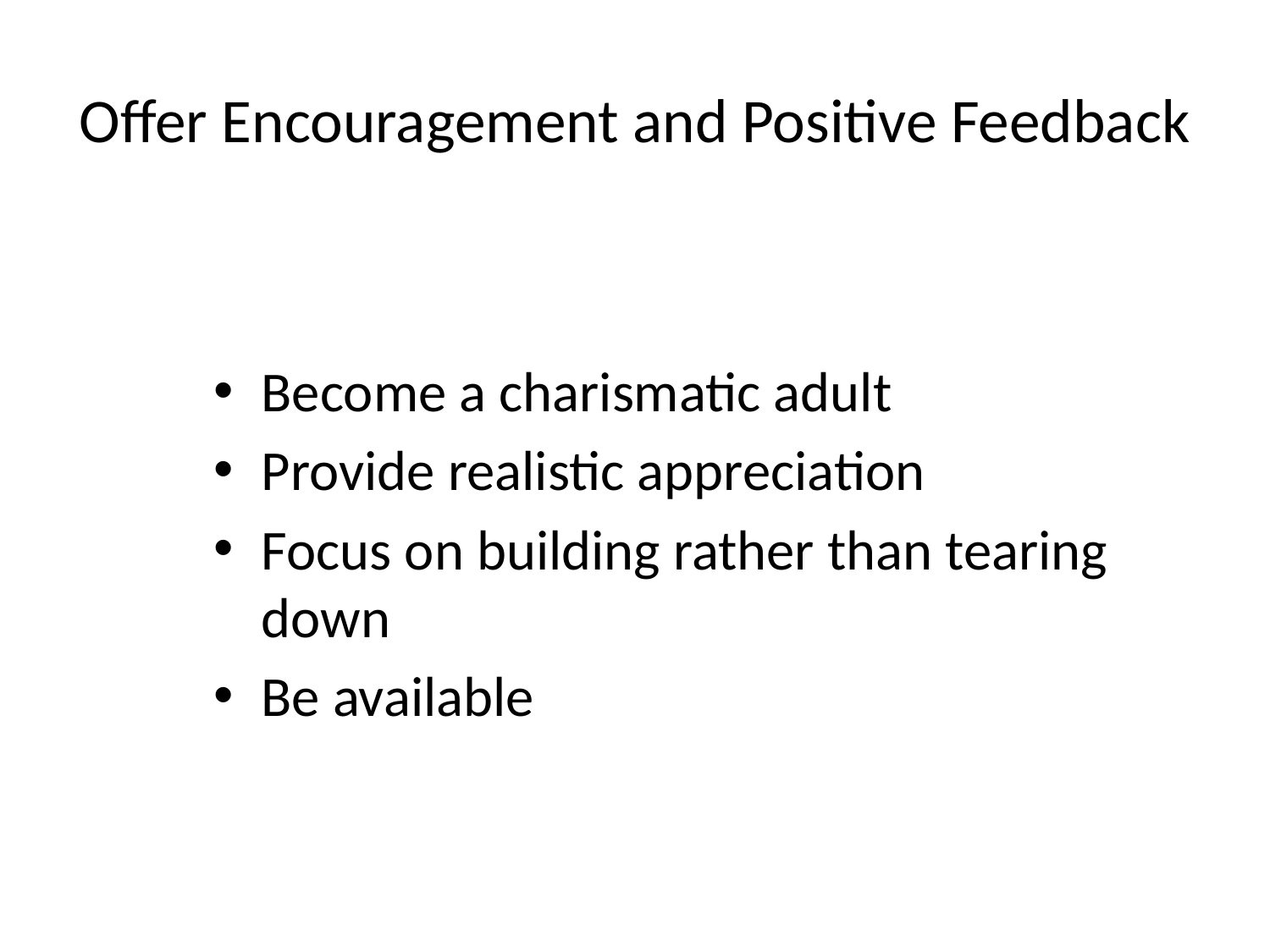

# Offer Encouragement and Positive Feedback
Become a charismatic adult
Provide realistic appreciation
Focus on building rather than tearing down
Be available